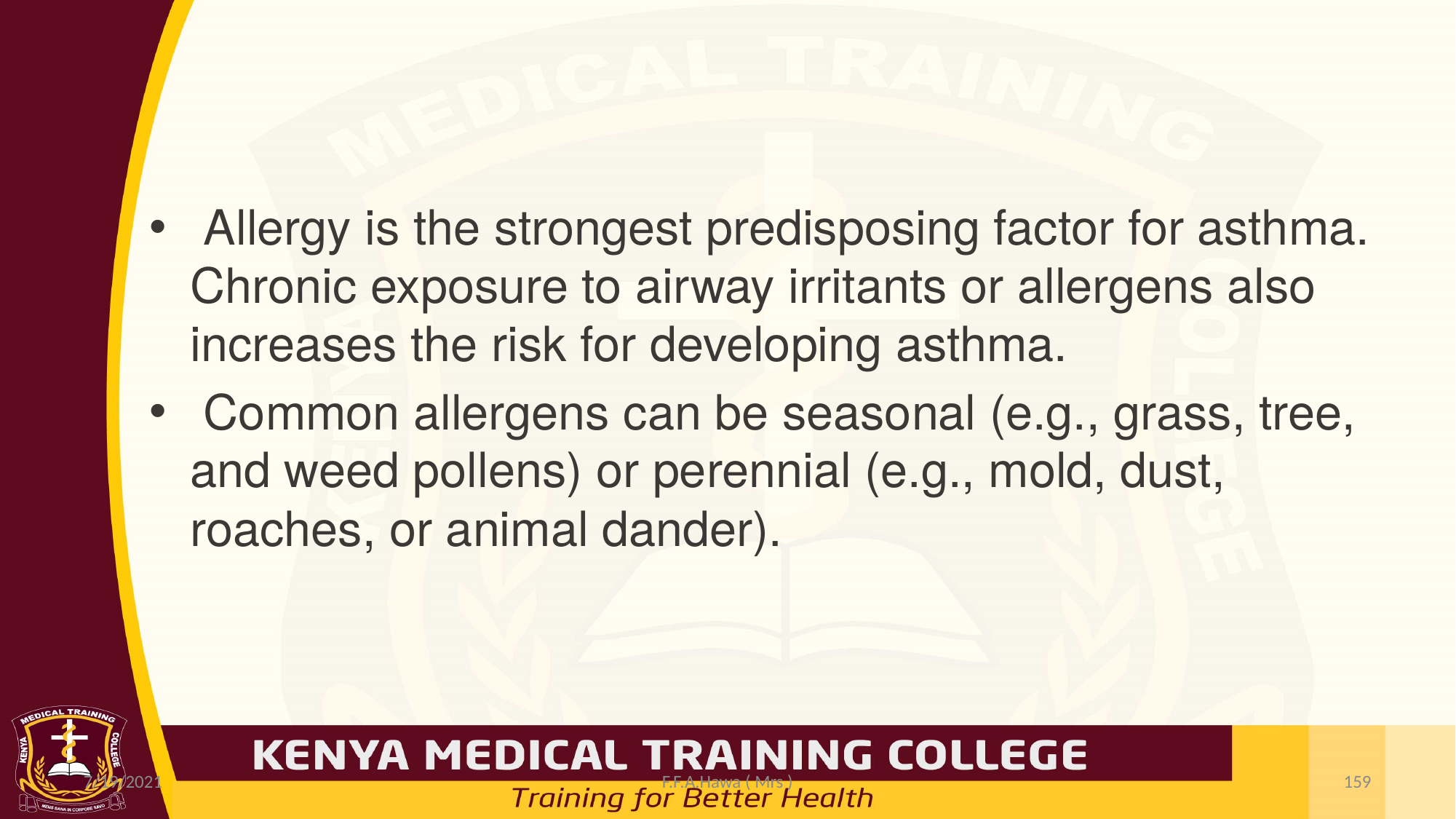

#
 Allergy is the strongest predisposing factor for asthma. Chronic exposure to airway irritants or allergens also increases the risk for developing asthma.
 Common allergens can be seasonal (e.g., grass, tree, and weed pollens) or perennial (e.g., mold, dust, roaches, or animal dander).
7/19/2021
F.F.A.Hawa ( Mrs )
159